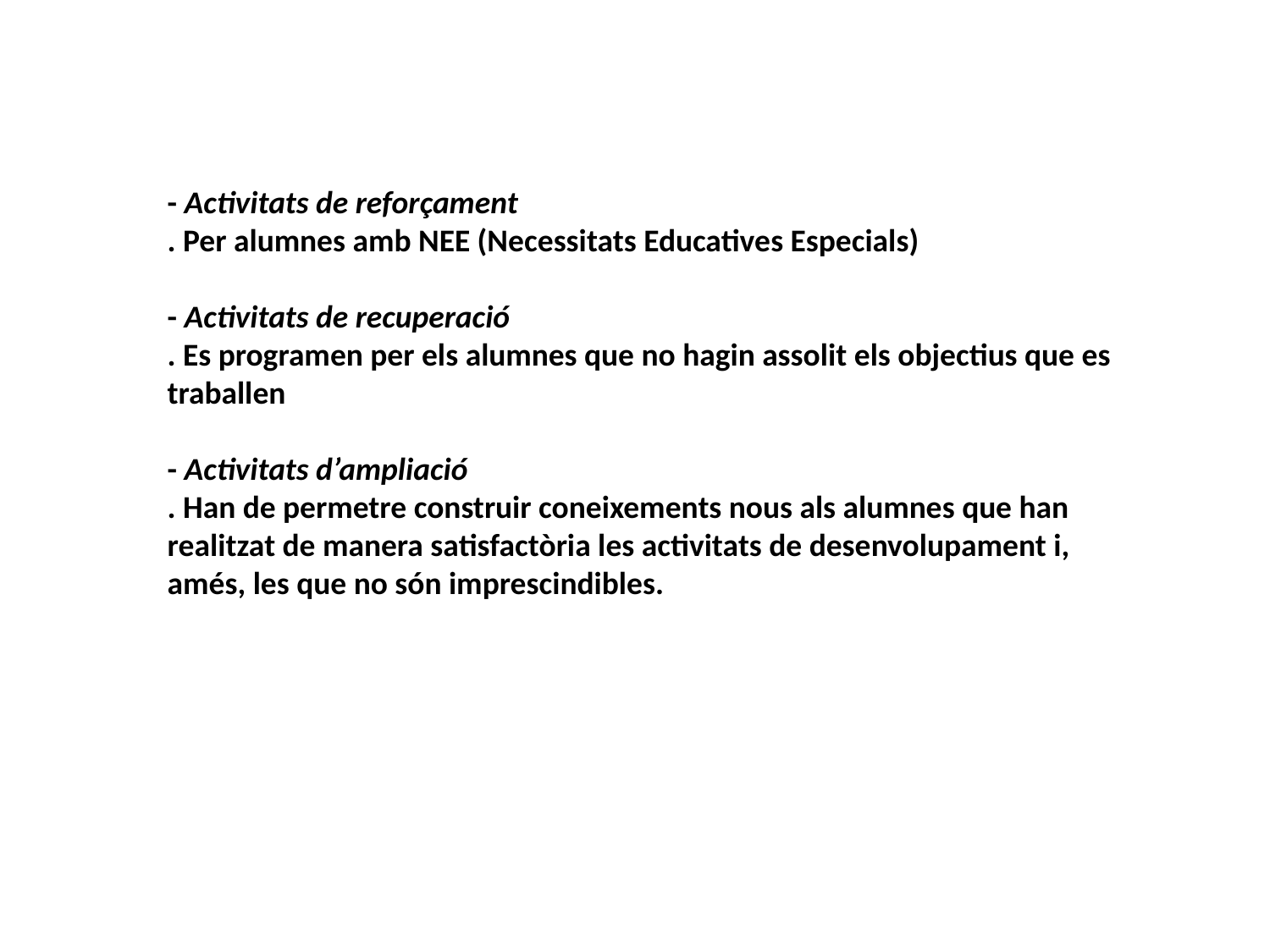

- Activitats de reforçament
. Per alumnes amb NEE (Necessitats Educatives Especials)

- Activitats de recuperació
. Es programen per els alumnes que no hagin assolit els objectius que es traballen

- Activitats d’ampliació
. Han de permetre construir coneixements nous als alumnes que han realitzat de manera satisfactòria les activitats de desenvolupament i, amés, les que no són imprescindibles.